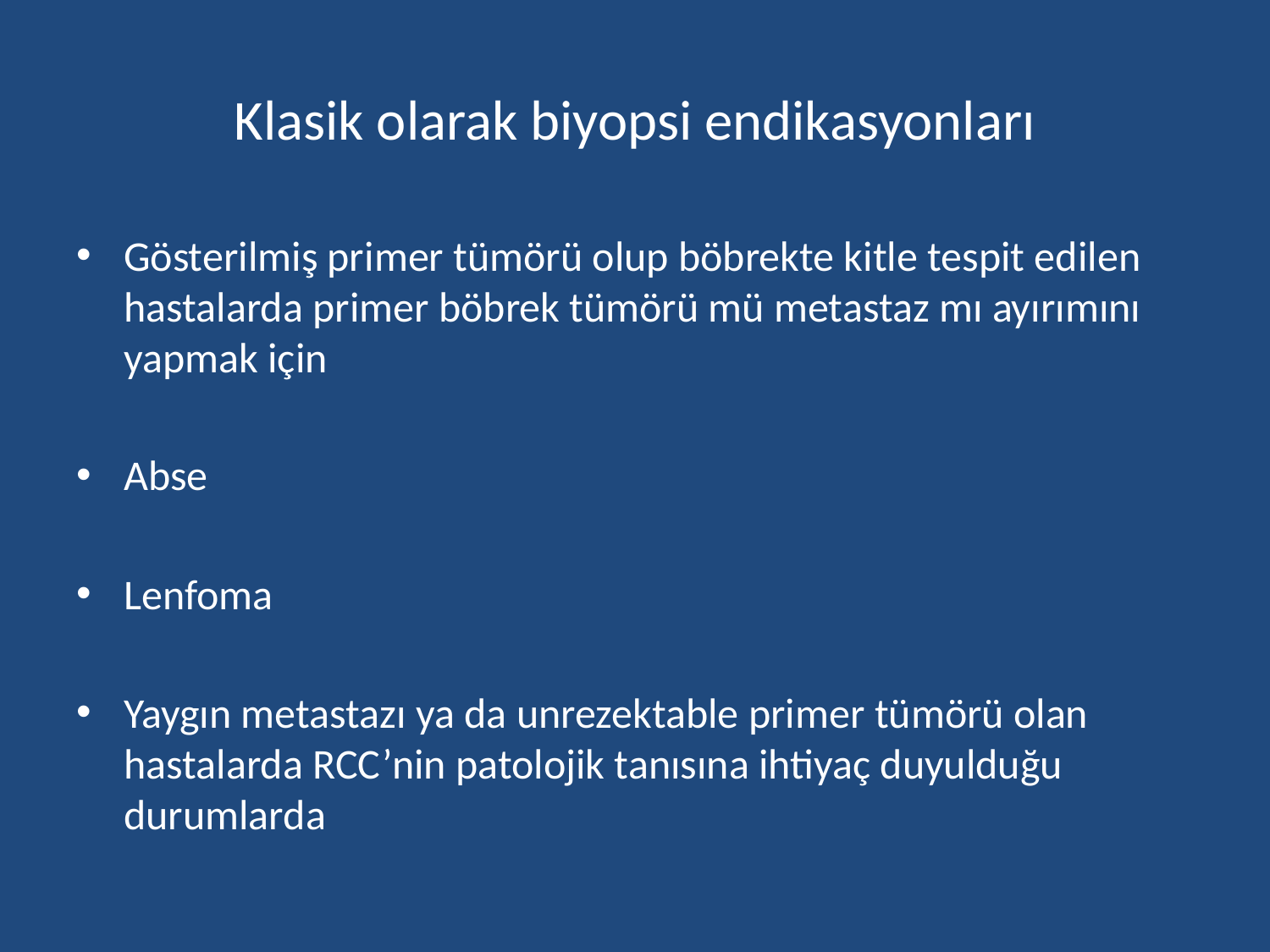

# Klasik olarak biyopsi endikasyonları
Gösterilmiş primer tümörü olup böbrekte kitle tespit edilen hastalarda primer böbrek tümörü mü metastaz mı ayırımını yapmak için

Abse

Lenfoma

Yaygın metastazı ya da unrezektable primer tümörü olan hastalarda RCC’nin patolojik tanısına ihtiyaç duyulduğu durumlarda